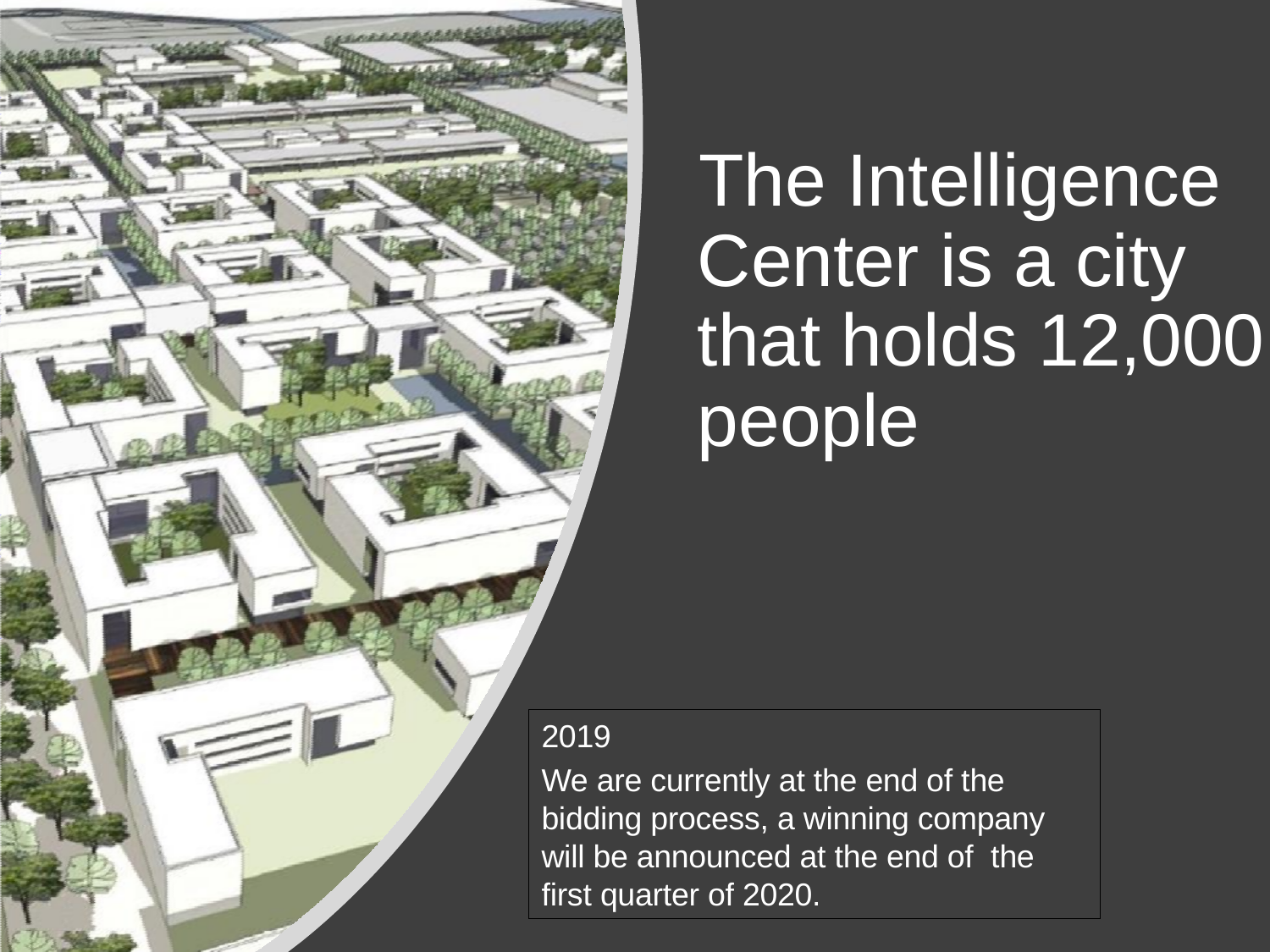

The Intelligence Center is a city that holds 12,000 people
2019
We are currently at the end of the bidding process, a winning company will be announced at the end of  the first quarter of 2020.